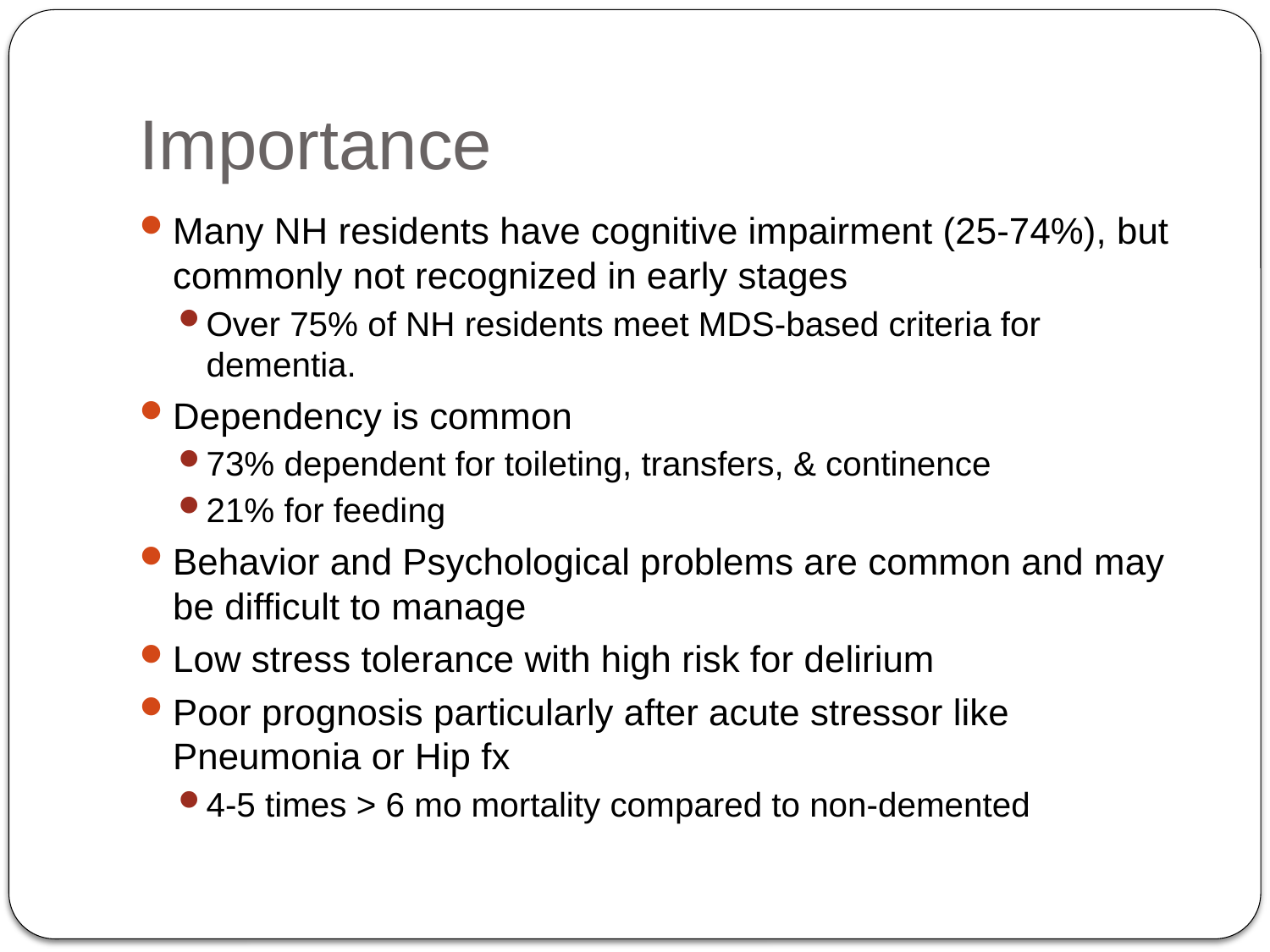

# Importance
Many NH residents have cognitive impairment (25-74%), but commonly not recognized in early stages
Over 75% of NH residents meet MDS-based criteria for dementia.
Dependency is common
73% dependent for toileting, transfers, & continence
21% for feeding
Behavior and Psychological problems are common and may be difficult to manage
Low stress tolerance with high risk for delirium
Poor prognosis particularly after acute stressor like Pneumonia or Hip fx
4-5 times > 6 mo mortality compared to non-demented